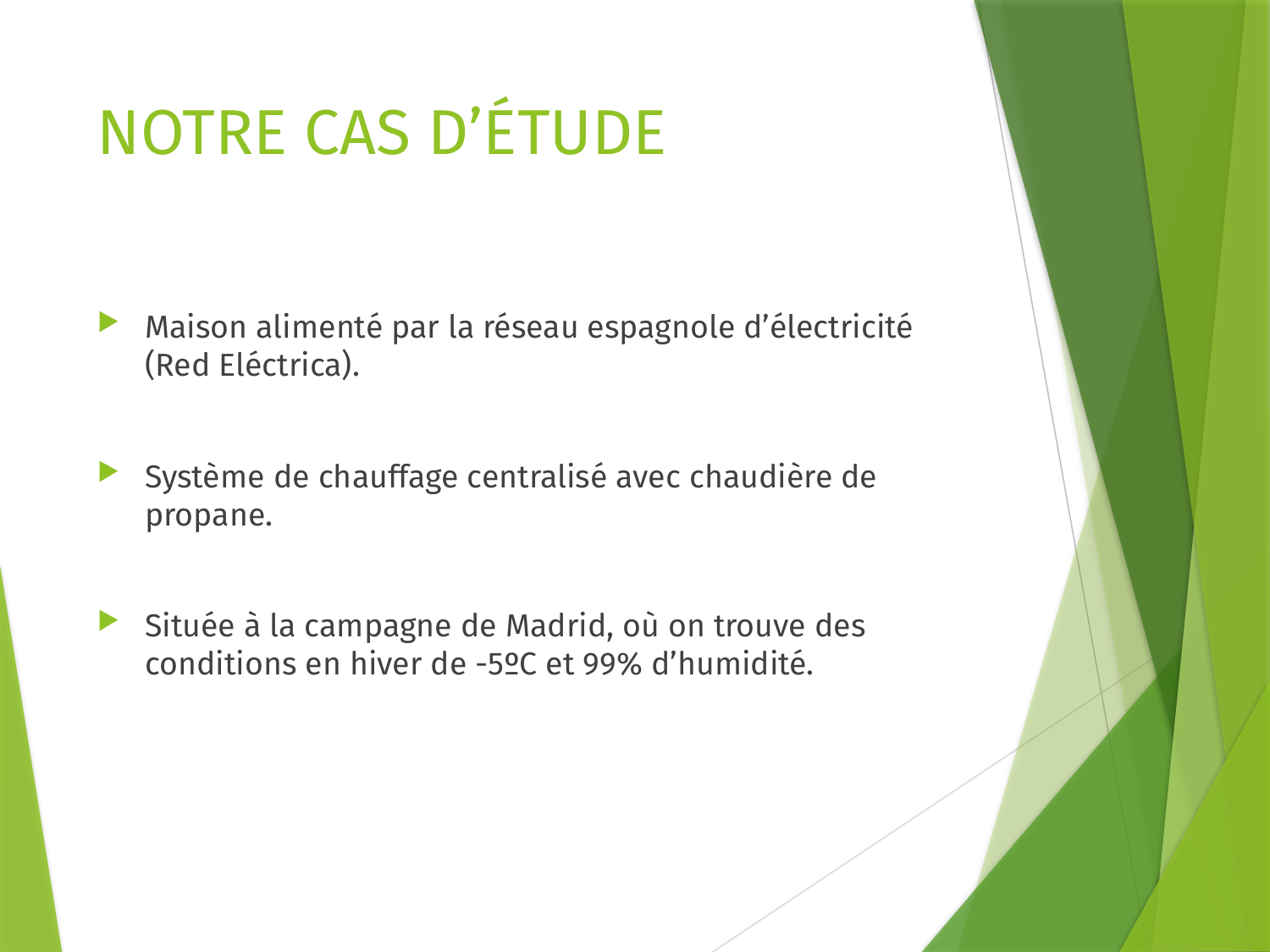

# NOTRE CAS D’ÉTUDE
Maison alimenté par la réseau espagnole d’électricité (Red Eléctrica).

Système de chauffage centralisé avec chaudière de propane.

Située à la campagne de Madrid, où on trouve des conditions en hiver de -5ºC et 99% d’humidité.